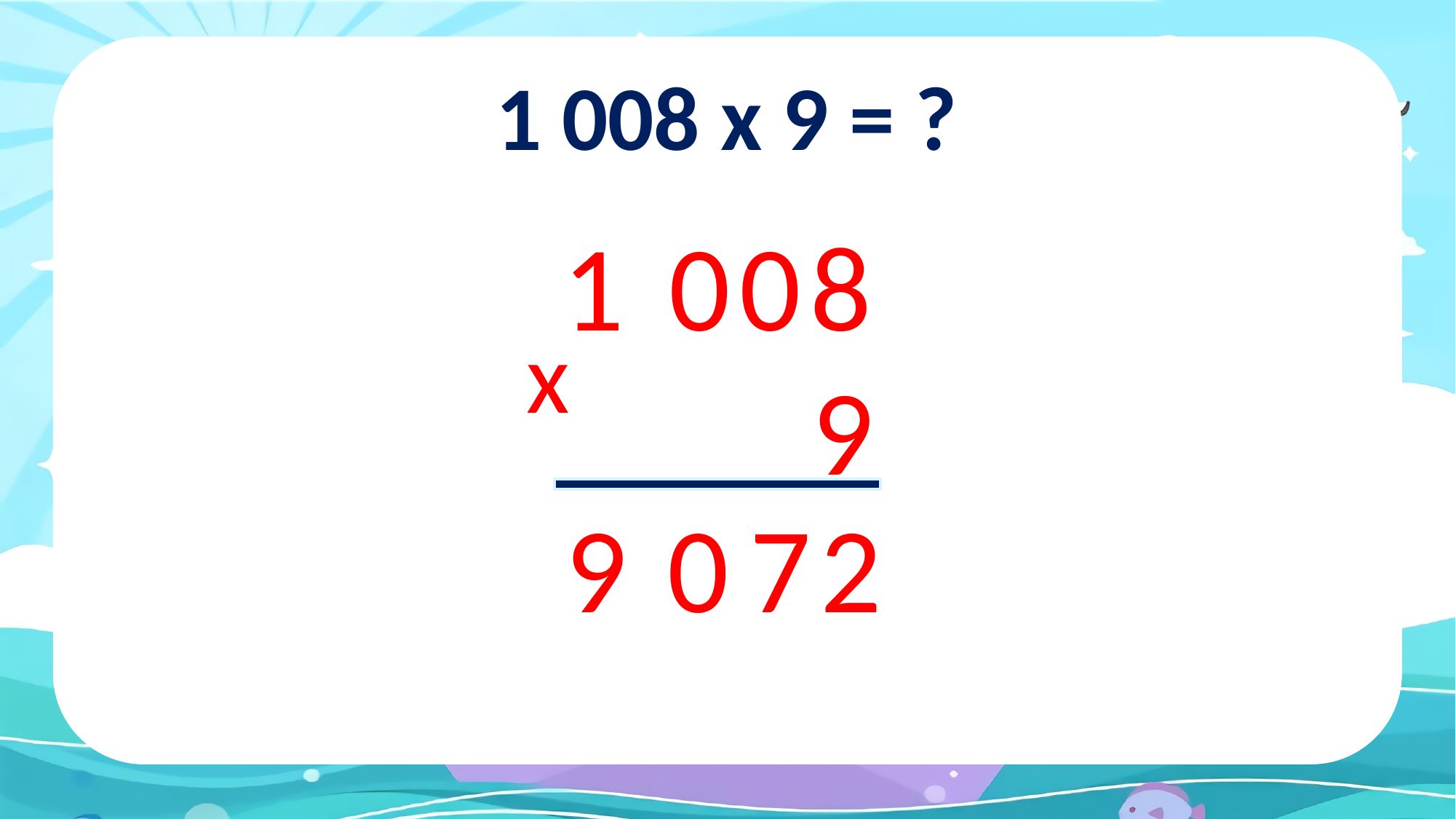

1 008 x 9 = ?
1 008
x
 9

9
0
7
2